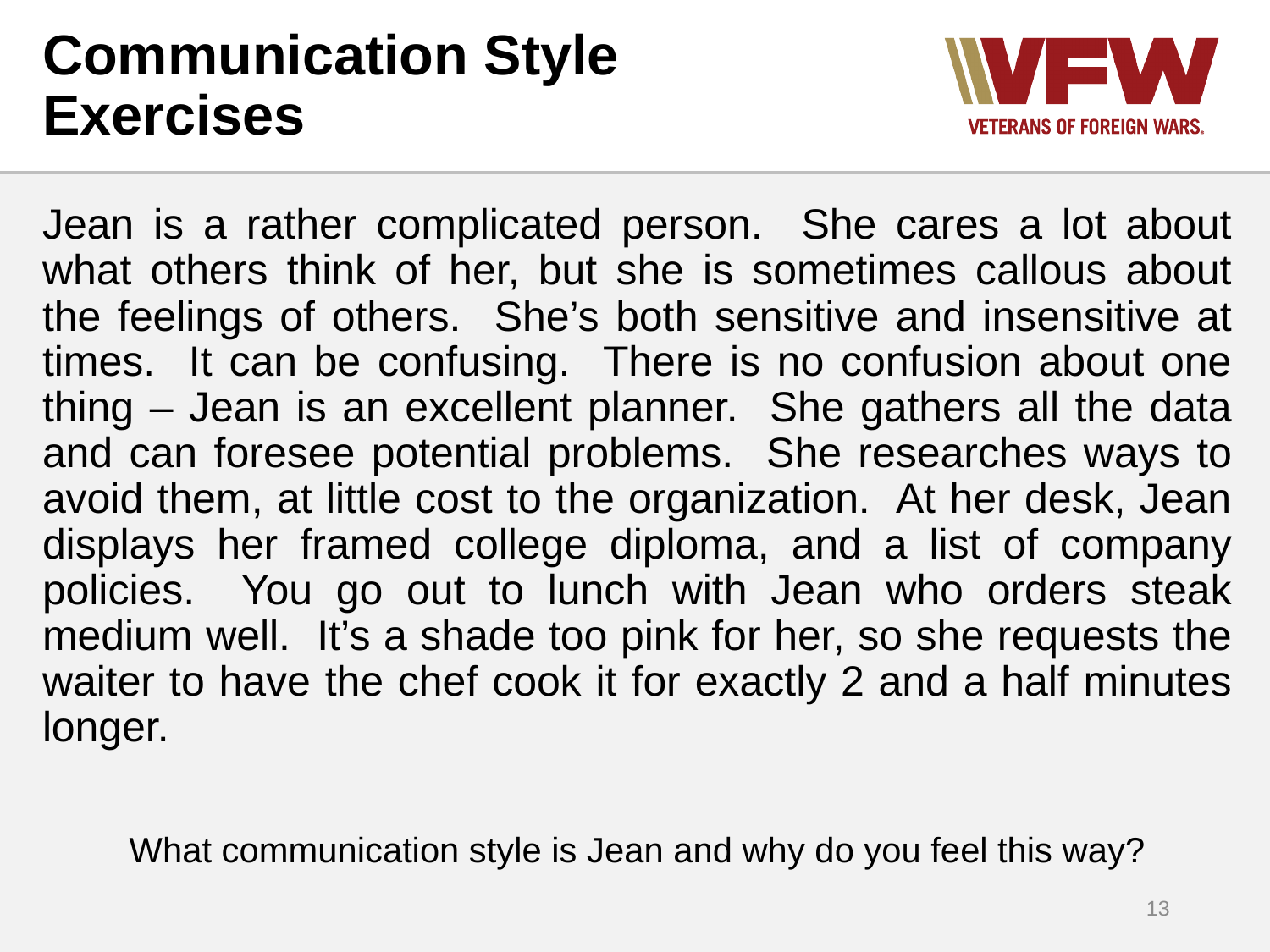

# Communication Style Exercises
Jean is a rather complicated person.  She cares a lot about what others think of her, but she is sometimes callous about the feelings of others.  She’s both sensitive and insensitive at times.  It can be confusing.  There is no confusion about one thing – Jean is an excellent planner.  She gathers all the data and can foresee potential problems.  She researches ways to avoid them, at little cost to the organization.  At her desk, Jean displays her framed college diploma, and a list of company policies.  You go out to lunch with Jean who orders steak medium well.  It’s a shade too pink for her, so she requests the waiter to have the chef cook it for exactly 2 and a half minutes longer.

What communication style is Jean and why do you feel this way?
13